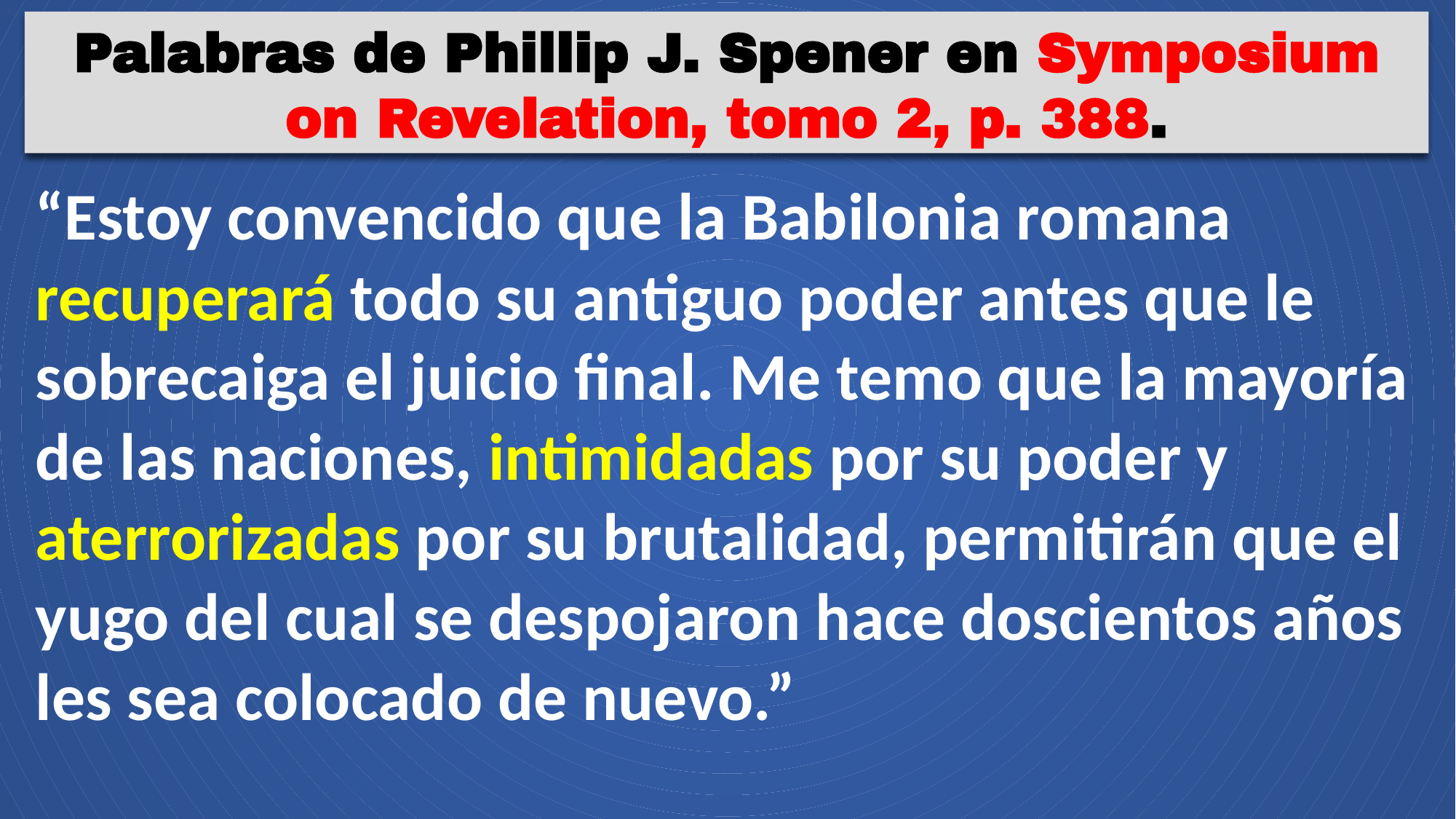

Palabras de Phillip J. Spener en Symposium on Revelation, tomo 2, p. 388.
“Estoy convencido que la Babilonia romana recuperará todo su antiguo poder antes que le sobrecaiga el juicio final. Me temo que la mayoría de las naciones, intimidadas por su poder y aterrorizadas por su brutalidad, permitirán que el yugo del cual se despojaron hace doscientos años les sea colocado de nuevo.”